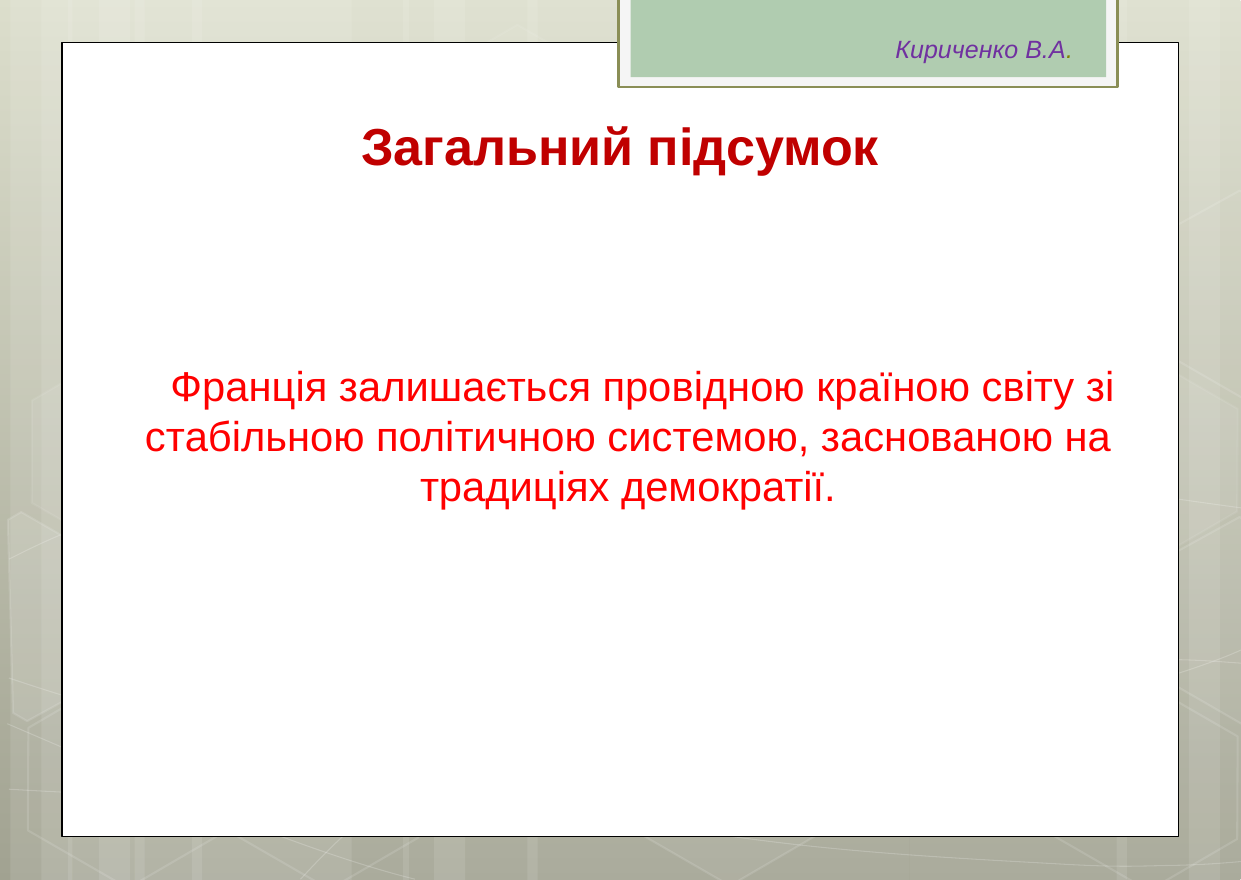

Кириченко В.А.
# Загальний підсумок
Франція залишається провідною країною світу зі стабільною політичною системою, заснованою на традиціях демократії.